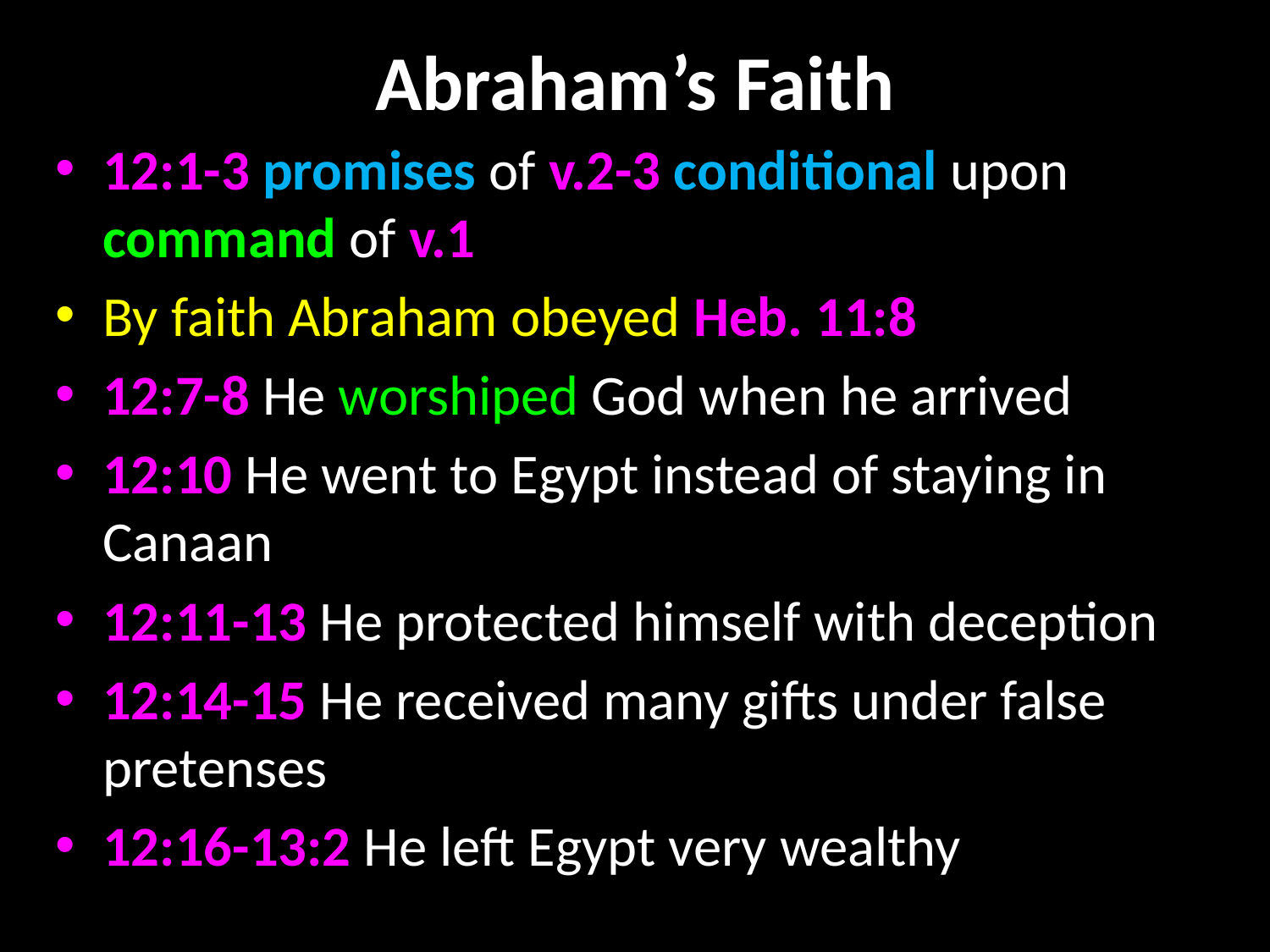

# Abraham’s Faith
12:1-3 promises of v.2-3 conditional upon command of v.1
By faith Abraham obeyed Heb. 11:8
12:7-8 He worshiped God when he arrived
12:10 He went to Egypt instead of staying in Canaan
12:11-13 He protected himself with deception
12:14-15 He received many gifts under false pretenses
12:16-13:2 He left Egypt very wealthy